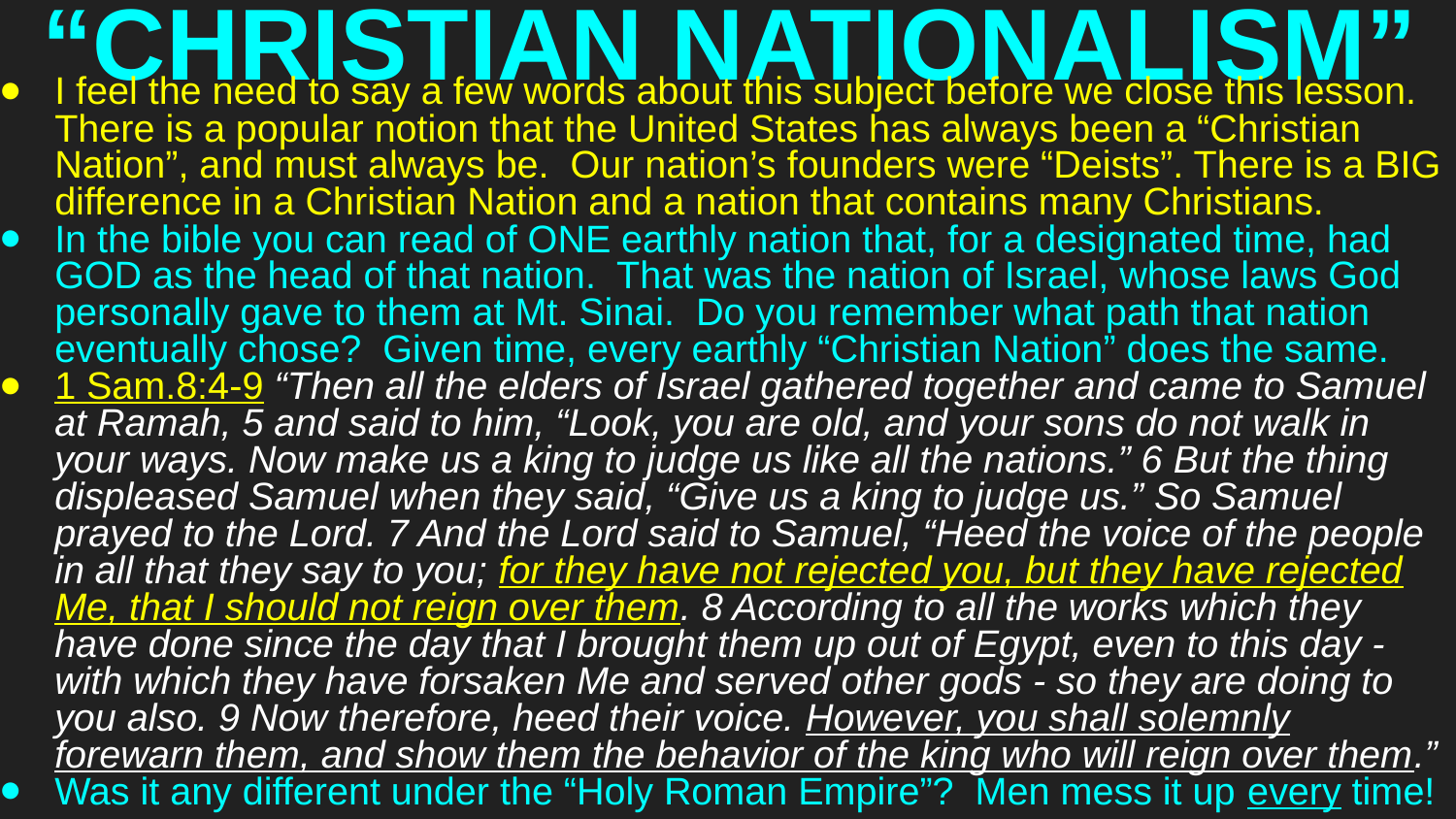

# “CHRISTIAN NATIONALISM”
I feel the need to say a few words about this subject before we close this lesson.  There is a popular notion that the United States has always been a “Christian Nation”, and must always be.  Our nation’s founders were “Deists”. There is a BIG difference in a Christian Nation and a nation that contains many Christians.
In the bible you can read of ONE earthly nation that, for a designated time, had GOD as the head of that nation.  That was the nation of Israel, whose laws God personally gave to them at Mt. Sinai.  Do you remember what path that nation eventually chose?  Given time, every earthly “Christian Nation” does the same.
1 Sam.8:4-9 “Then all the elders of Israel gathered together and came to Samuel at Ramah, 5 and said to him, “Look, you are old, and your sons do not walk in your ways. Now make us a king to judge us like all the nations.” 6 But the thing displeased Samuel when they said, “Give us a king to judge us.” So Samuel prayed to the Lord. 7 And the Lord said to Samuel, “Heed the voice of the people in all that they say to you; for they have not rejected you, but they have rejected Me, that I should not reign over them. 8 According to all the works which they have done since the day that I brought them up out of Egypt, even to this day - with which they have forsaken Me and served other gods - so they are doing to you also. 9 Now therefore, heed their voice. However, you shall solemnly forewarn them, and show them the behavior of the king who will reign over them.”
Was it any different under the “Holy Roman Empire”?  Men mess it up every time!